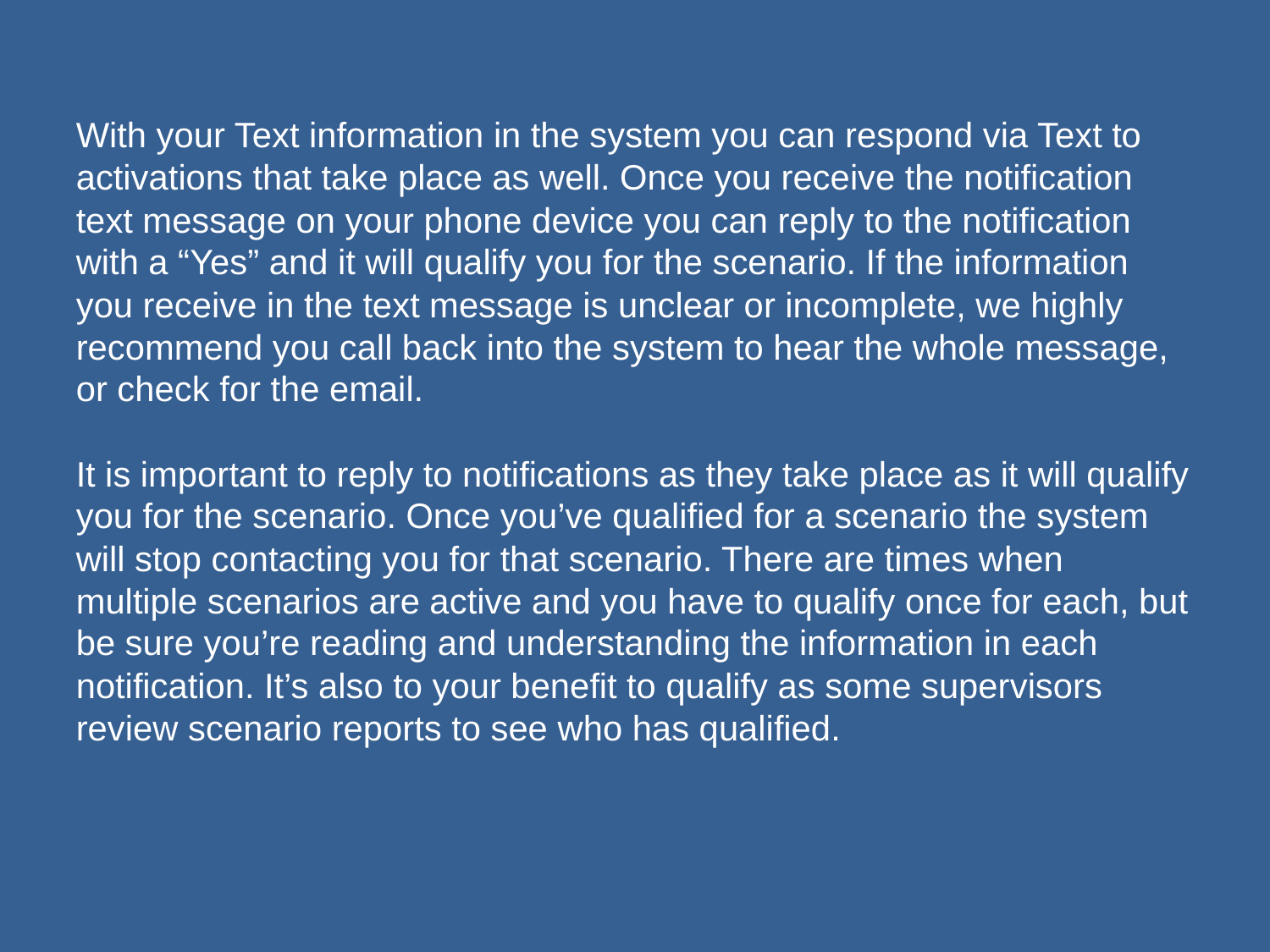

With your Text information in the system you can respond via Text to activations that take place as well. Once you receive the notification text message on your phone device you can reply to the notification with a “Yes” and it will qualify you for the scenario. If the information you receive in the text message is unclear or incomplete, we highly recommend you call back into the system to hear the whole message, or check for the email.

It is important to reply to notifications as they take place as it will qualify you for the scenario. Once you’ve qualified for a scenario the system will stop contacting you for that scenario. There are times when multiple scenarios are active and you have to qualify once for each, but be sure you’re reading and understanding the information in each notification. It’s also to your benefit to qualify as some supervisors review scenario reports to see who has qualified.